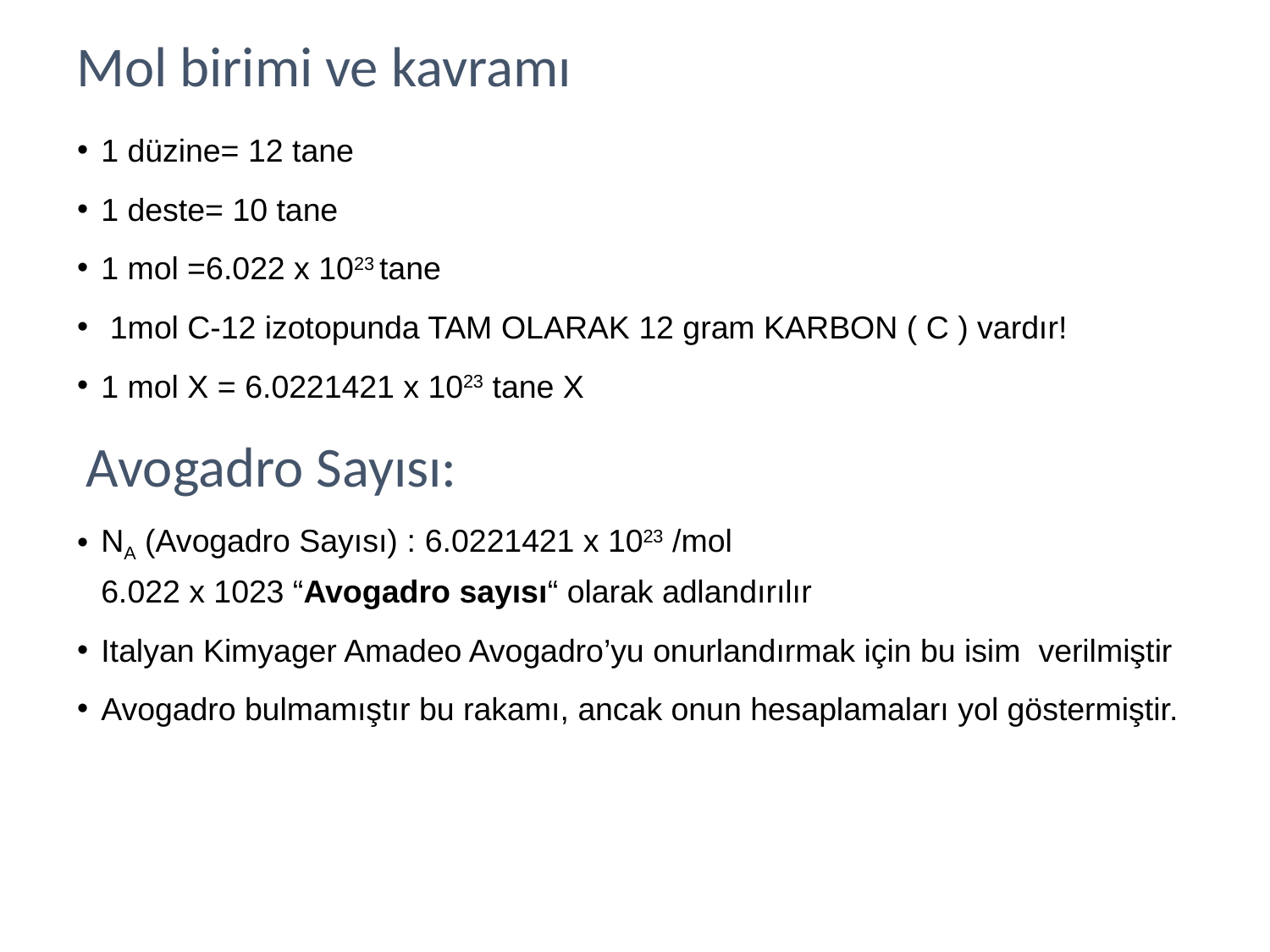

Mol birimi ve kavramı
1 düzine= 12 tane
1 deste= 10 tane
1 mol =6.022 x 1023 tane
 1mol C-12 izotopunda TAM OLARAK 12 gram KARBON ( C ) vardır!
1 mol X = 6.0221421 x 1023 tane X
 Avogadro Sayısı:
NA (Avogadro Sayısı) : 6.0221421 x 1023 /mol
6.022 x 1023 “Avogadro sayısı“ olarak adlandırılır
Italyan Kimyager Amadeo Avogadro’yu onurlandırmak için bu isim  verilmiştir
Avogadro bulmamıştır bu rakamı, ancak onun hesaplamaları yol göstermiştir.